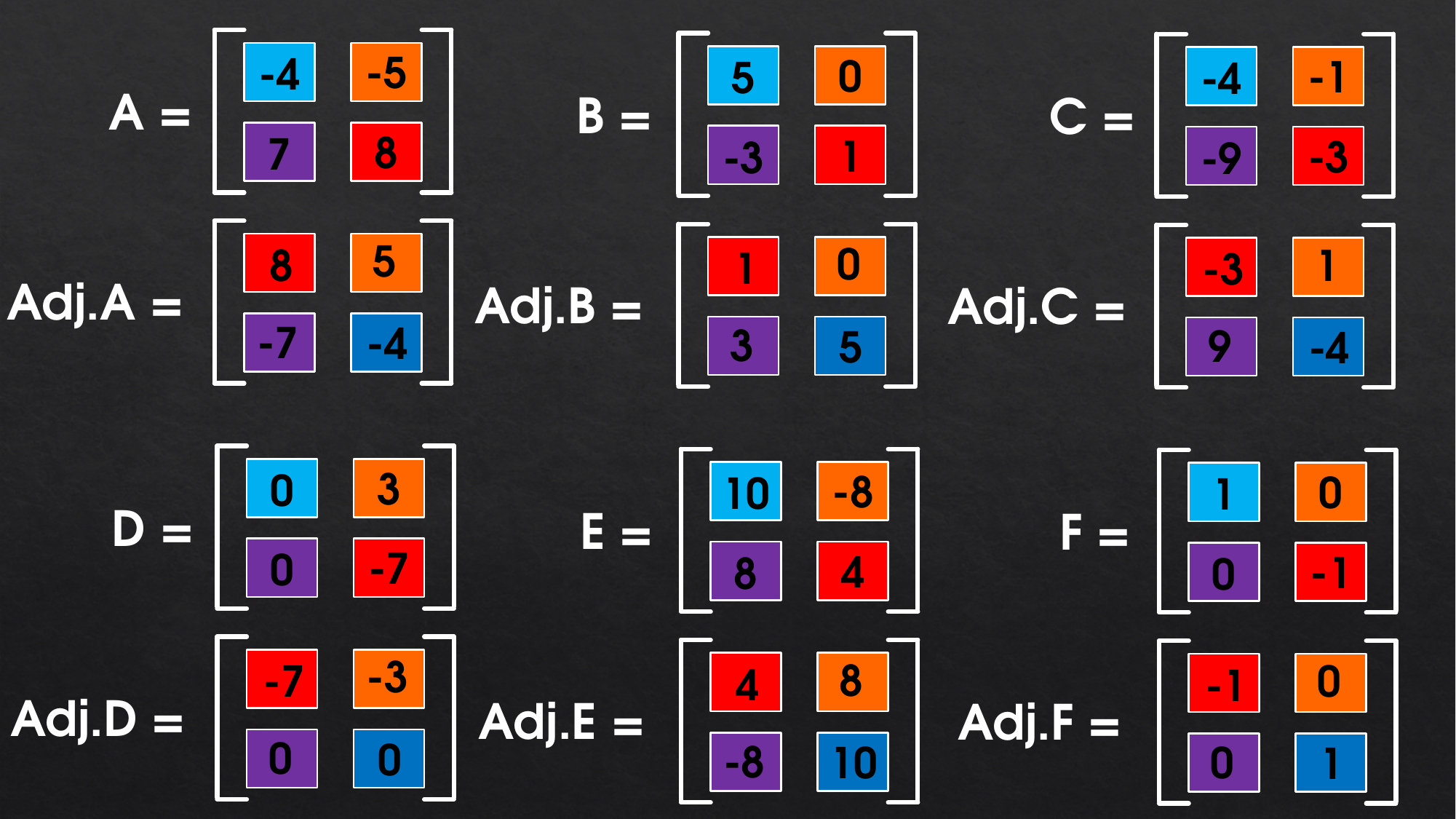

-5
-4
8
7
 A =

0
5
1
-3
 B =

-1
-4
-3
-9
 C =

5
0
1
8
1
-3
Adj.A =
Adj.B =
Adj.C =
-7
-4
3
9
5
-4

3
0
-7
0
 D =

-8
10
4
8
 E =

0
1
-1
0
 F =

-3
8
0
-7
4
-1
Adj.D =
Adj.E =
Adj.F =
0
0
-8
0
10
1